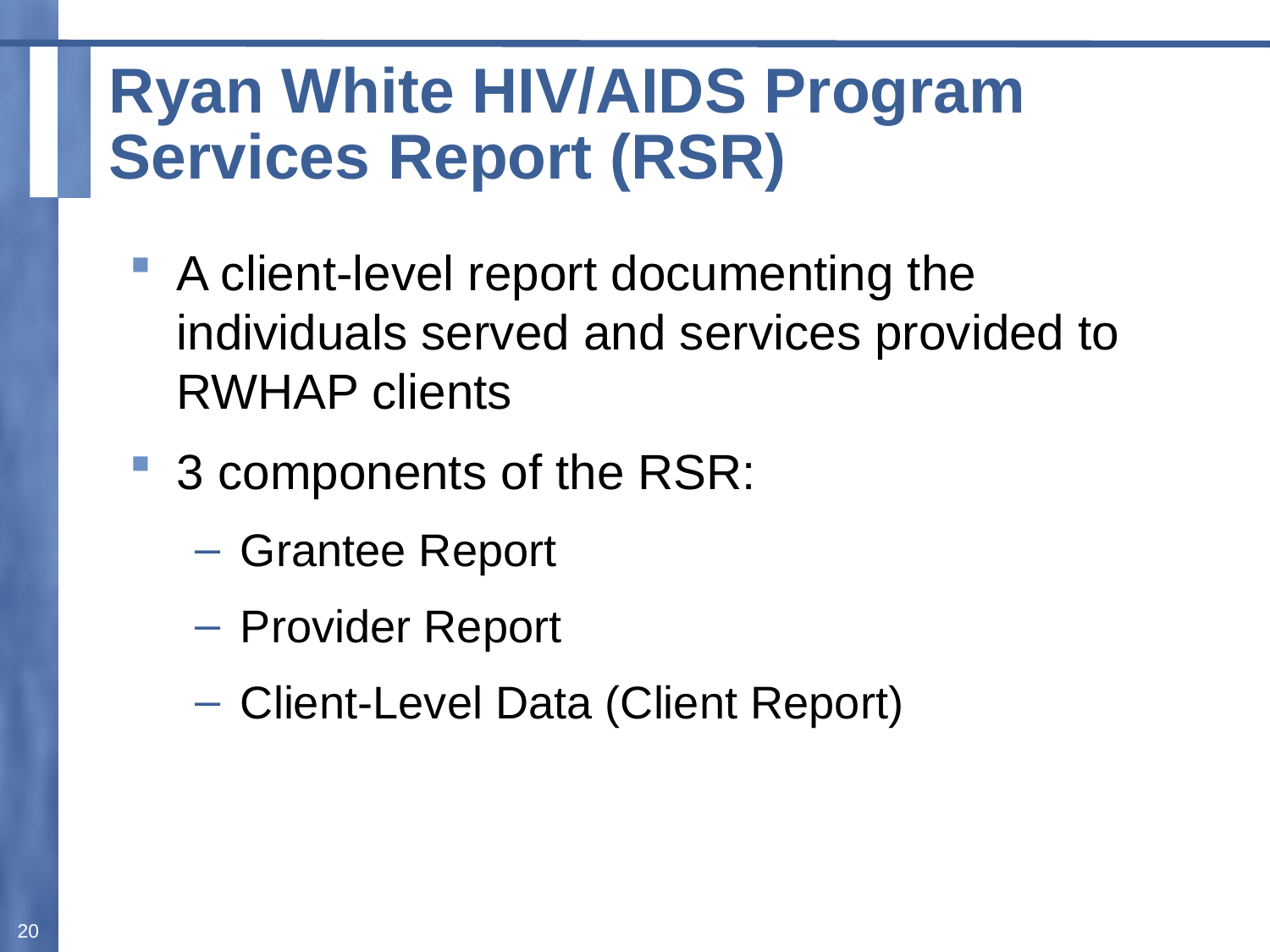

# Ryan White HIV/AIDS Program Services Report (RSR)
A client-level report documenting the individuals served and services provided to RWHAP clients
3 components of the RSR:
Grantee Report
Provider Report
Client-Level Data (Client Report)
20